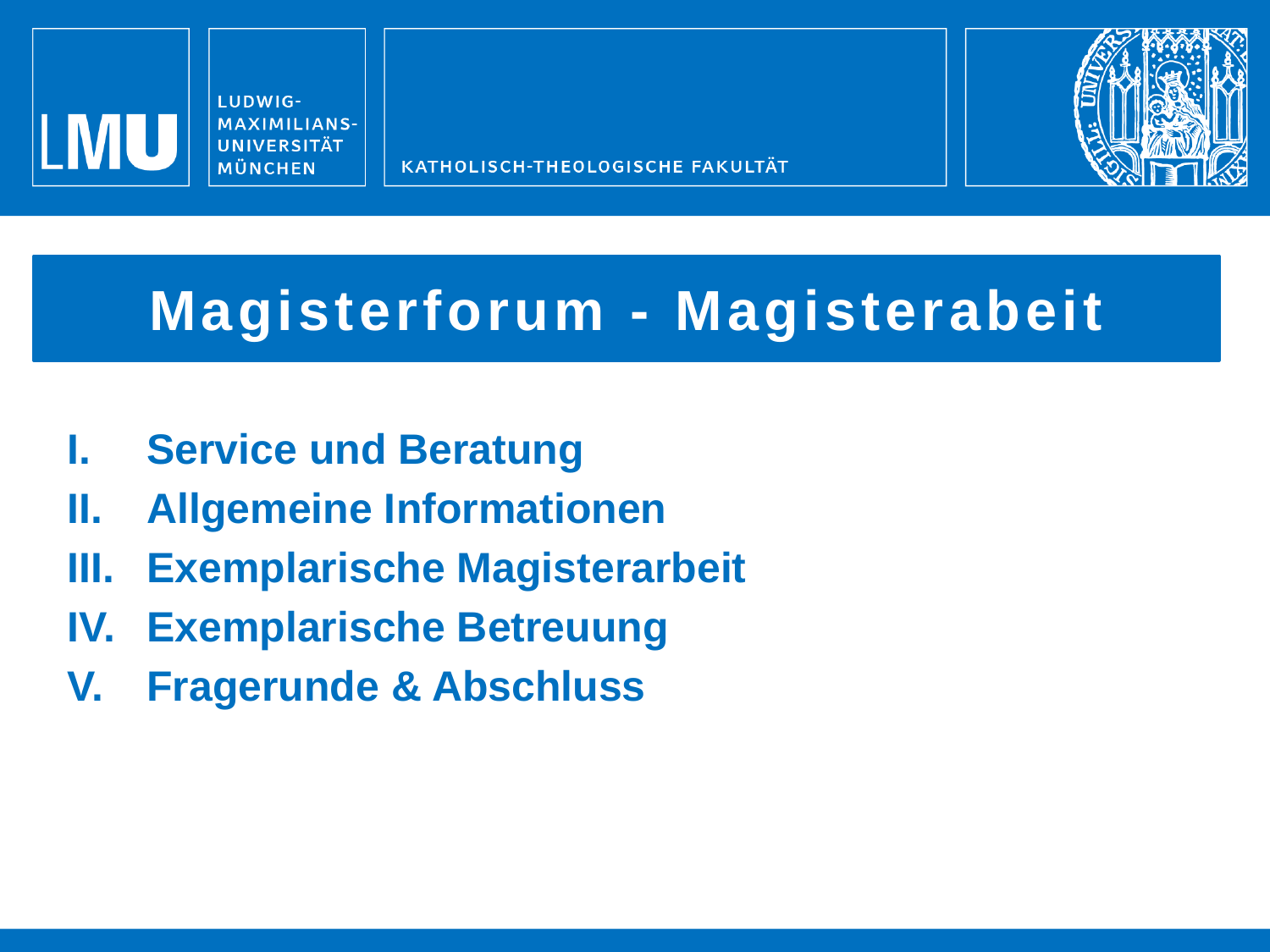

Magisterforum - Magisterabeit
Service und Beratung
Allgemeine Informationen
Exemplarische Magisterarbeit
Exemplarische Betreuung
Fragerunde & Abschluss